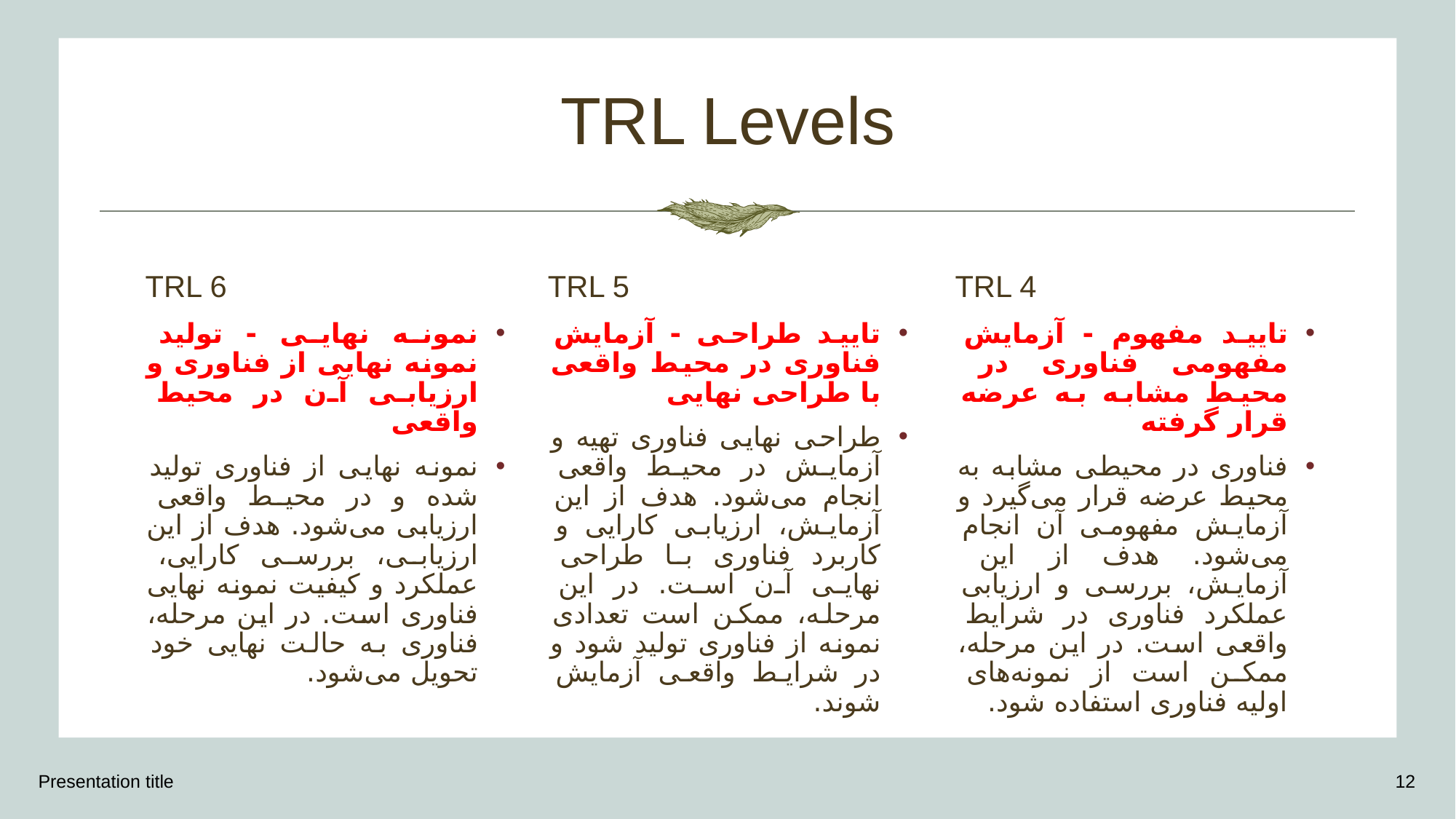

# TRL Levels
TRL 6
TRL 5
TRL 4
نمونه نهایی - تولید نمونه نهایی از فناوری و ارزیابی آن در محیط واقعی
نمونه نهایی از فناوری تولید شده و در محیط واقعی ارزیابی می‌شود. هدف از این ارزیابی، بررسی کارایی، عملکرد و کیفیت نمونه نهایی فناوری است. در این مرحله، فناوری به حالت نهایی خود تحویل می‌شود.

تایید طراحی - آزمایش فناوری در محیط واقعی با طراحی نهایی
طراحی نهایی فناوری تهیه و آزمایش در محیط واقعی انجام می‌شود. هدف از این آزمایش، ارزیابی کارایی و کاربرد فناوری با طراحی نهایی آن است. در این مرحله، ممکن است تعدادی نمونه از فناوری تولید شود و در شرایط واقعی آزمایش شوند.

تایید مفهوم - آزمایش مفهومی فناوری در محیط مشابه به عرضه قرار گرفته
فناوری در محیطی مشابه به محیط عرضه قرار می‌گیرد و آزمایش مفهومی آن انجام می‌شود. هدف از این آزمایش، بررسی و ارزیابی عملکرد فناوری در شرایط واقعی است. در این مرحله، ممکن است از نمونه‌های اولیه فناوری استفاده شود.

Presentation title
12